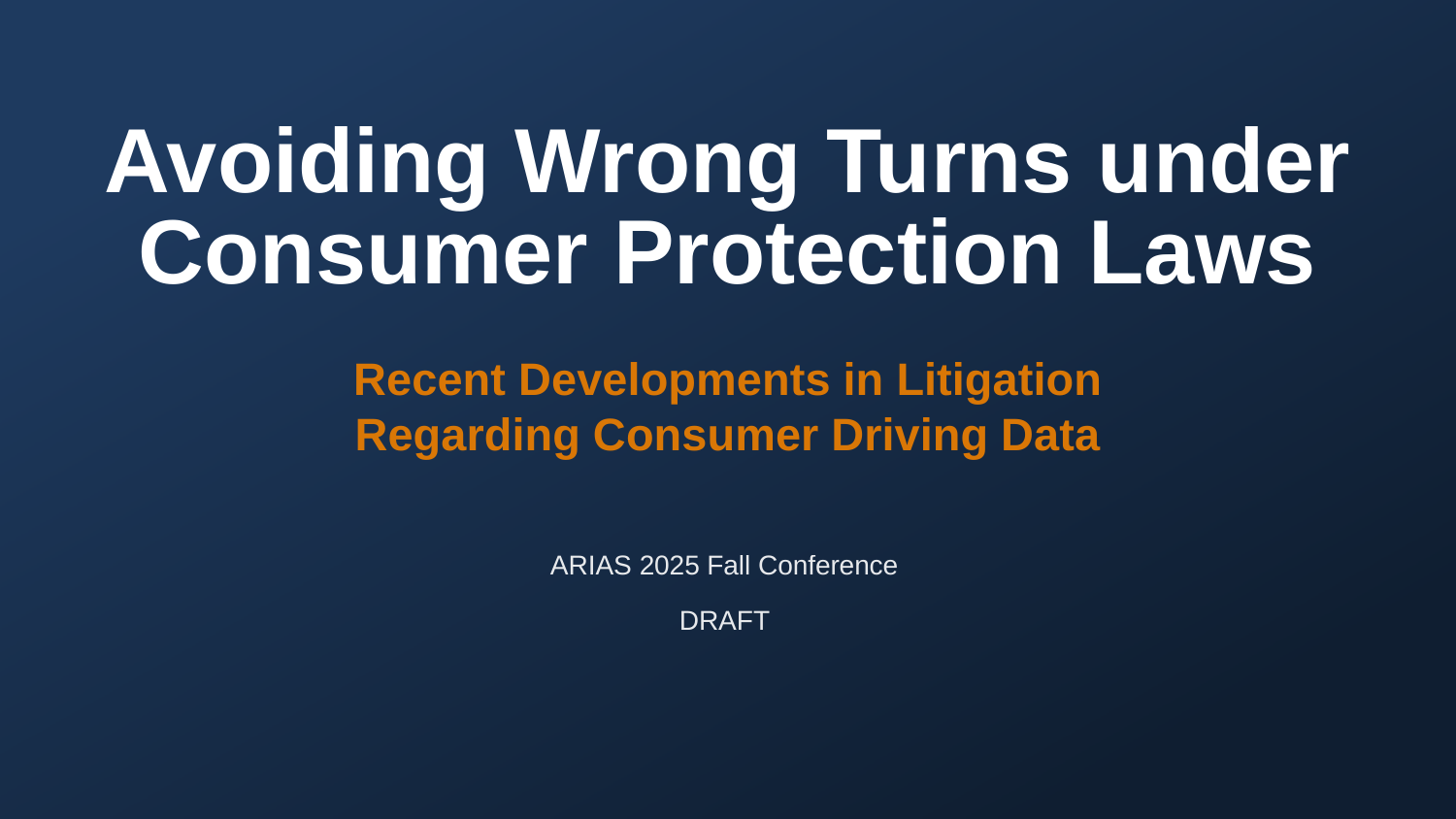

Avoiding Wrong Turns under Consumer Protection Laws
Recent Developments in Litigation Regarding Consumer Driving Data
ARIAS 2025 Fall Conference
DRAFT